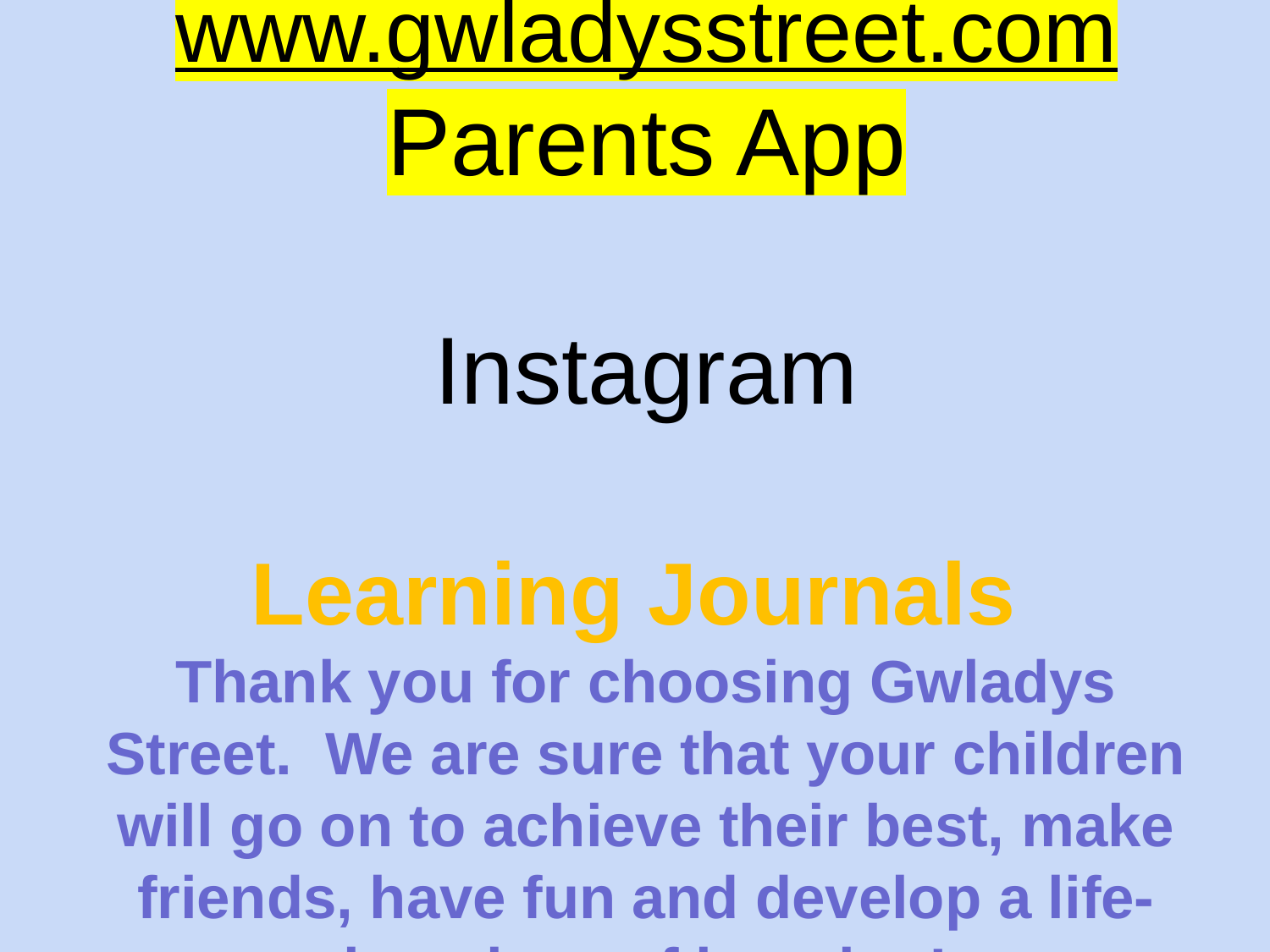

# www.gwladysstreet.com Parents App

Instagram
Learning Journals
Thank you for choosing Gwladys Street.  We are sure that your children will go on to achieve their best, make friends, have fun and develop a life-long love of learning!